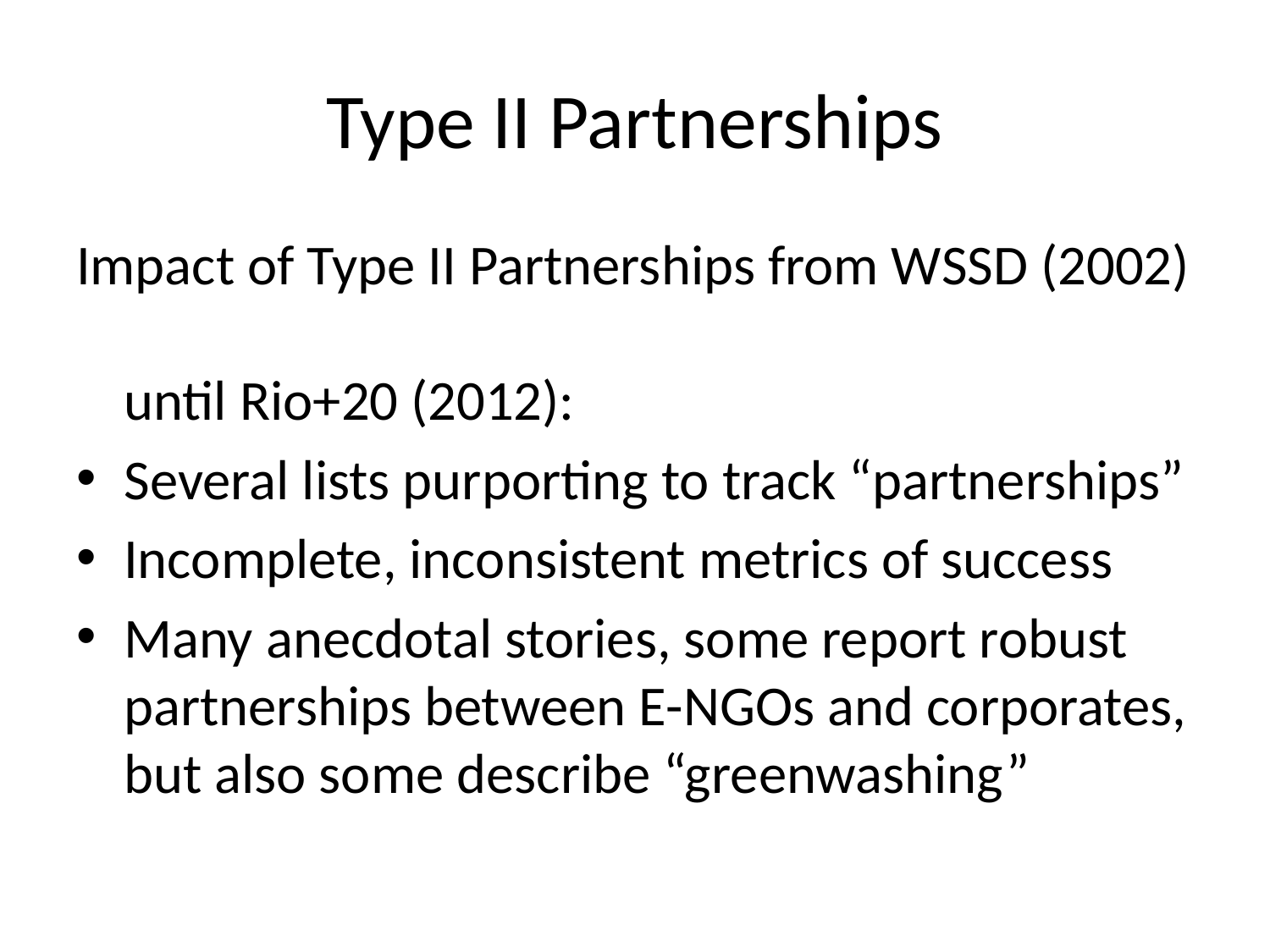

# Type II Partnerships
Impact of Type II Partnerships from WSSD (2002)
until Rio+20 (2012):
Several lists purporting to track “partnerships”
Incomplete, inconsistent metrics of success
Many anecdotal stories, some report robust partnerships between E-NGOs and corporates, but also some describe “greenwashing”